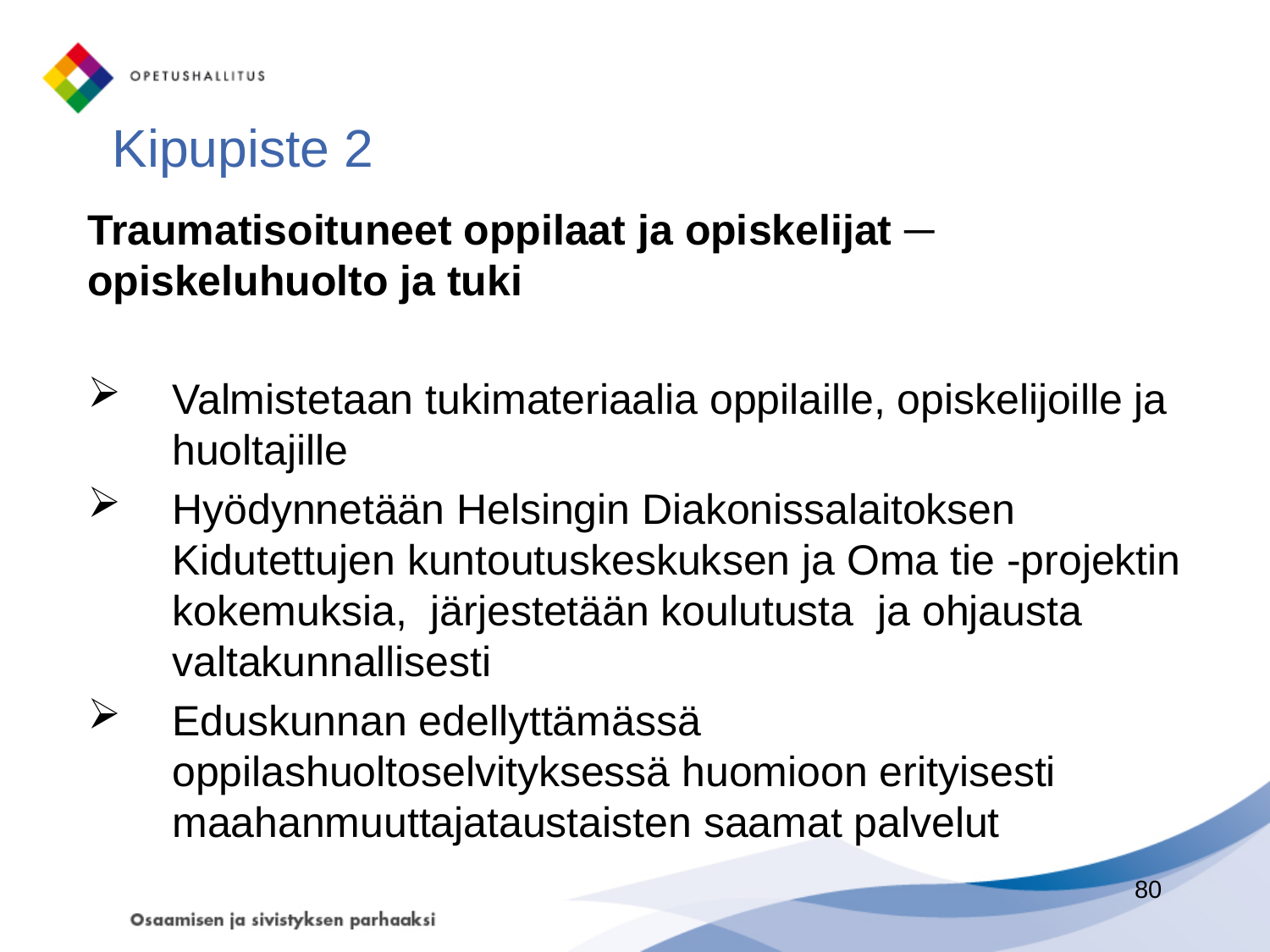

# Kipupiste 2
Traumatisoituneet oppilaat ja opiskelijat ─ opiskeluhuolto ja tuki

Valmistetaan tukimateriaalia oppilaille, opiskelijoille ja huoltajille
Hyödynnetään Helsingin Diakonissalaitoksen Kidutettujen kuntoutuskeskuksen ja Oma tie -projektin kokemuksia,  järjestetään koulutusta  ja ohjausta valtakunnallisesti
Eduskunnan edellyttämässä oppilashuoltoselvityksessä huomioon erityisesti maahanmuuttajataustaisten saamat palvelut

80